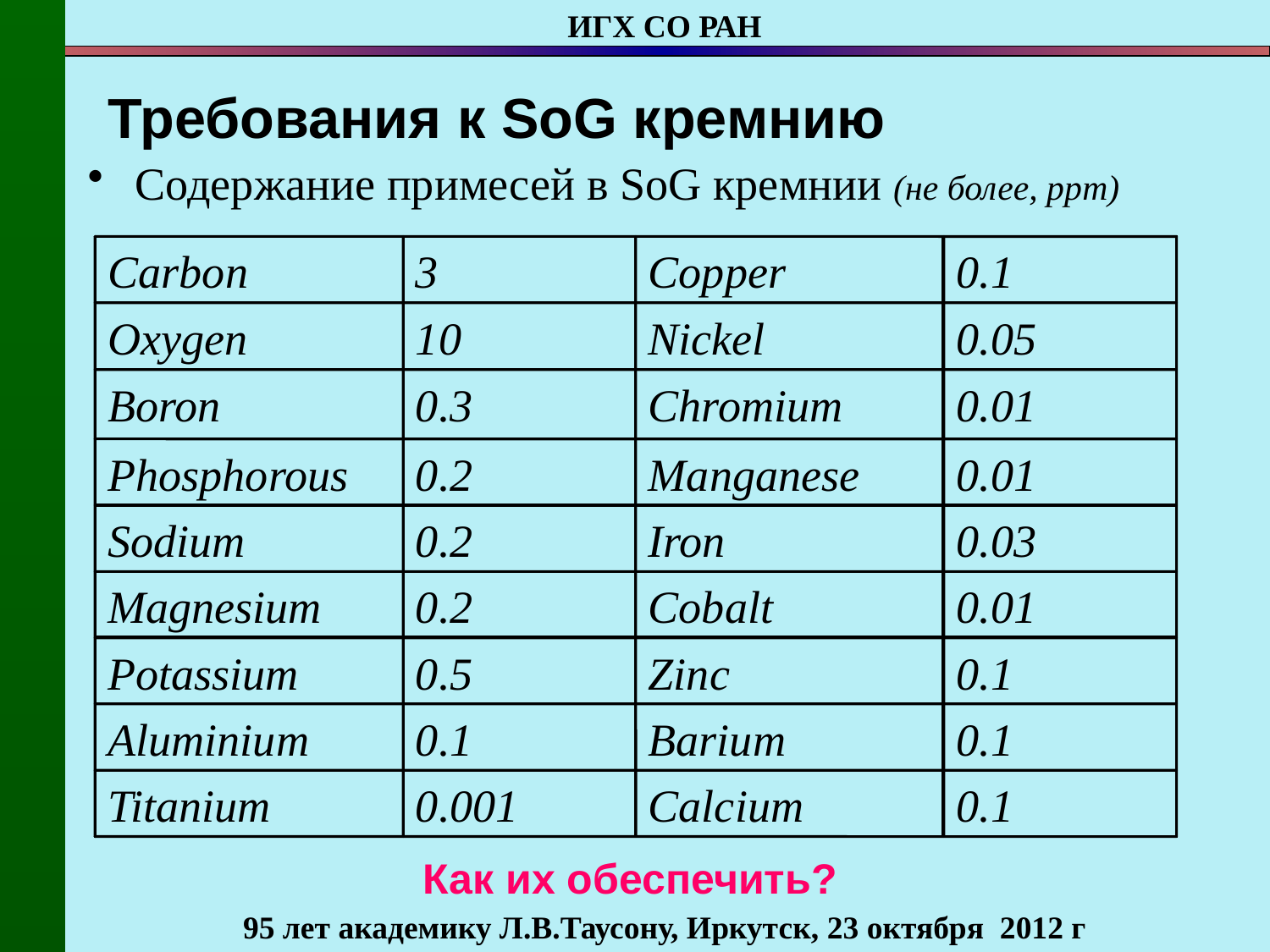

# Требования к SoG кремнию
Содержание примесей в SoG кремнии (не более, ppm)
Carbon

3

Copper

0.1

Oxygen

10
Nickel
0.05
Boron

0.3
Chromium
0.01
Phosphorous

0.2
Manganese
0.01
Sodium

0.2
Iron
0.03
Magnesium

0.2
Cobalt
0.01
Potassium

0.5
Zinc
0.1
Aluminium

0.1
Barium
0.1
Titanium

0.001
Calcium
0.1

Как их обеспечить?